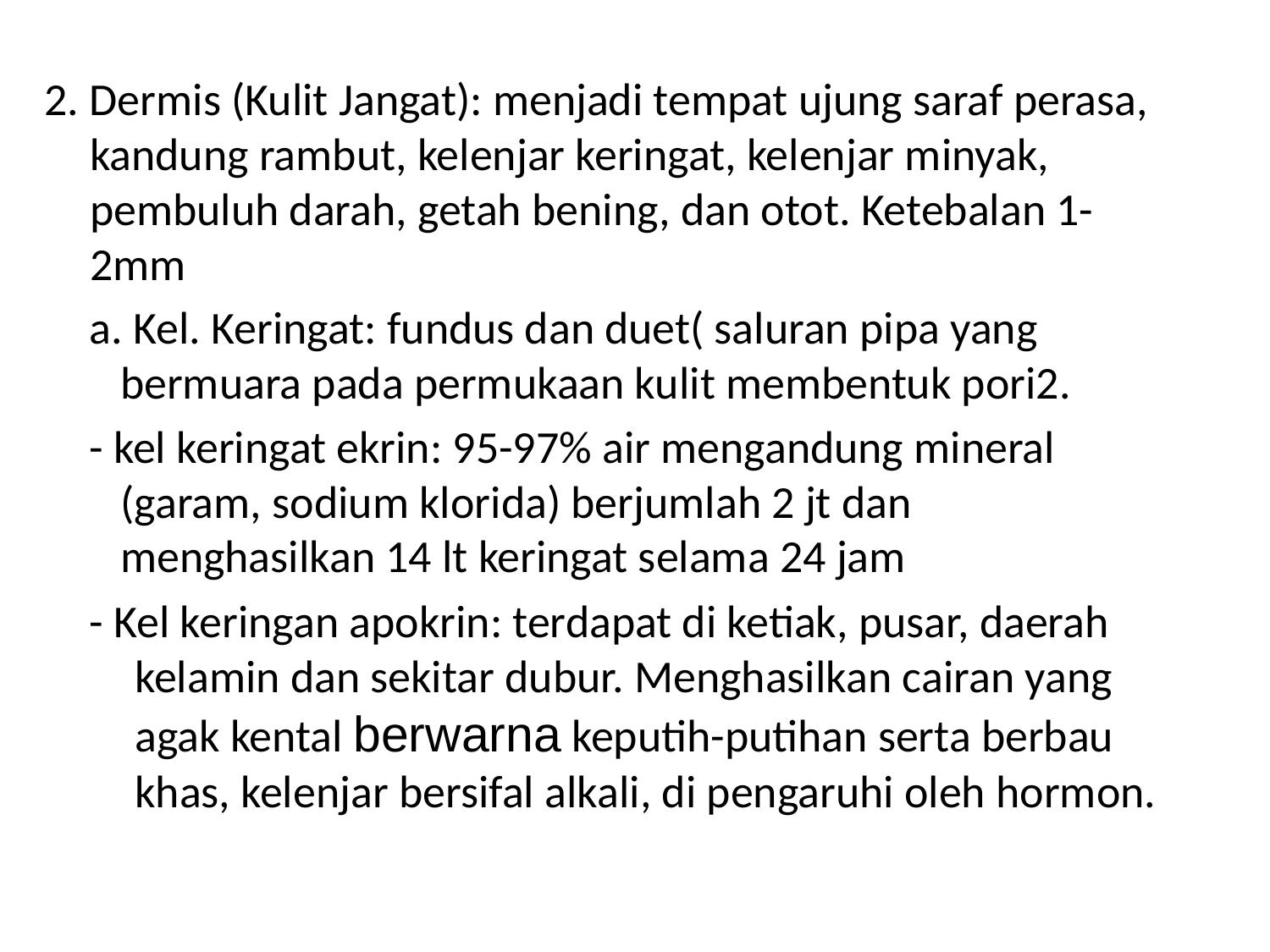

2. Dermis (Kulit Jangat): menjadi tempat ujung saraf perasa, kandung rambut, kelenjar keringat, kelenjar minyak, pembuluh darah, getah bening, dan otot. Ketebalan 1-2mm
a. Kel. Keringat: fundus dan duet( saluran pipa yang bermuara pada permukaan kulit membentuk pori2.
- kel keringat ekrin: 95-97% air mengandung mineral (garam, sodium klorida) berjumlah 2 jt dan menghasilkan 14 lt keringat selama 24 jam
- Kel keringan apokrin: terdapat di ketiak, pusar, daerah kelamin dan sekitar dubur. Menghasilkan cairan yang agak kental berwarna keputih-putihan serta berbau khas, kelenjar bersifal alkali, di pengaruhi oleh hormon.